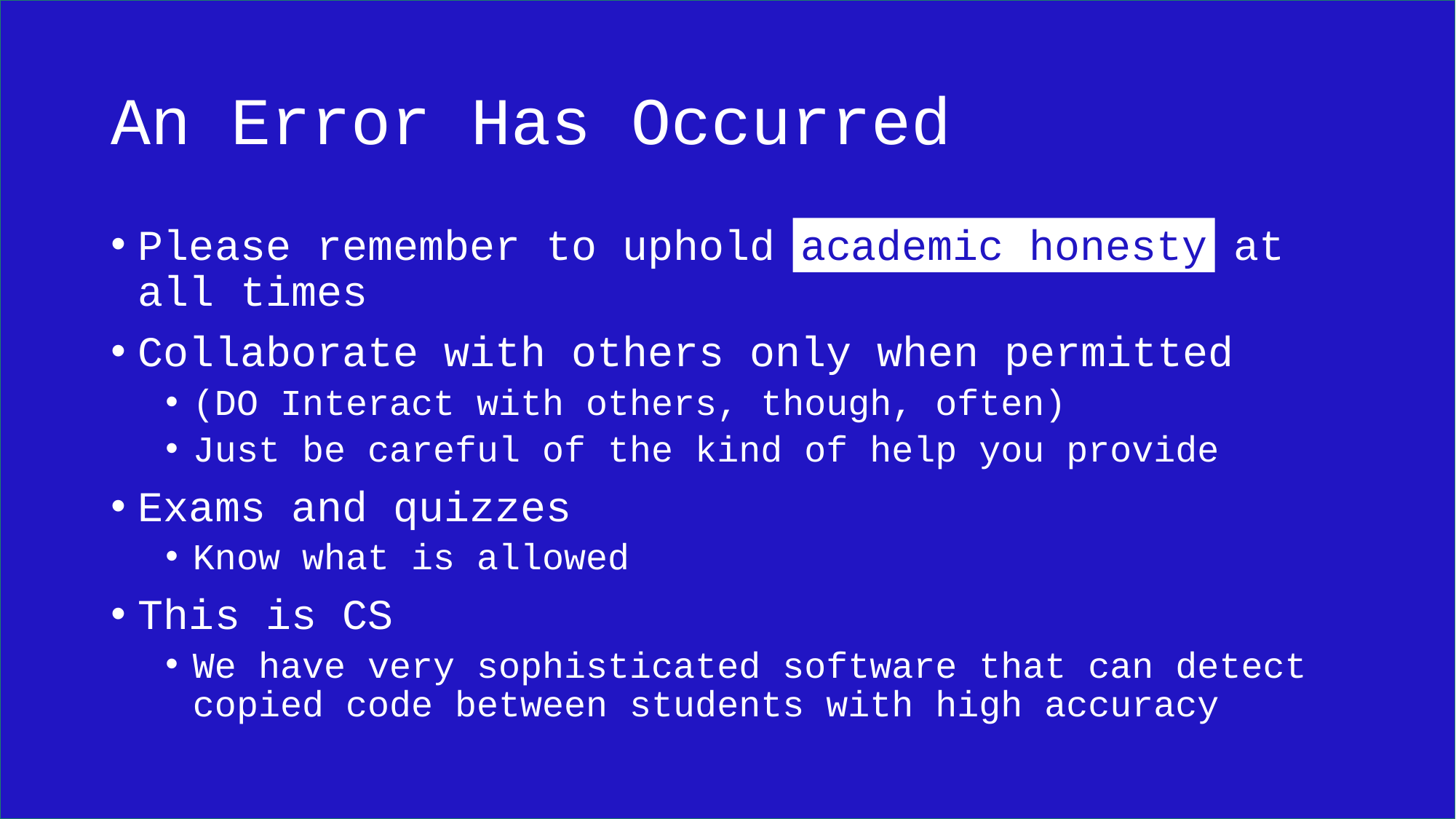

# An Error Has Occurred
Please remember to uphold academic honesty at all times
Collaborate with others only when permitted
(DO Interact with others, though, often)
Just be careful of the kind of help you provide
Exams and quizzes
Know what is allowed
This is CS
We have very sophisticated software that can detect copied code between students with high accuracy